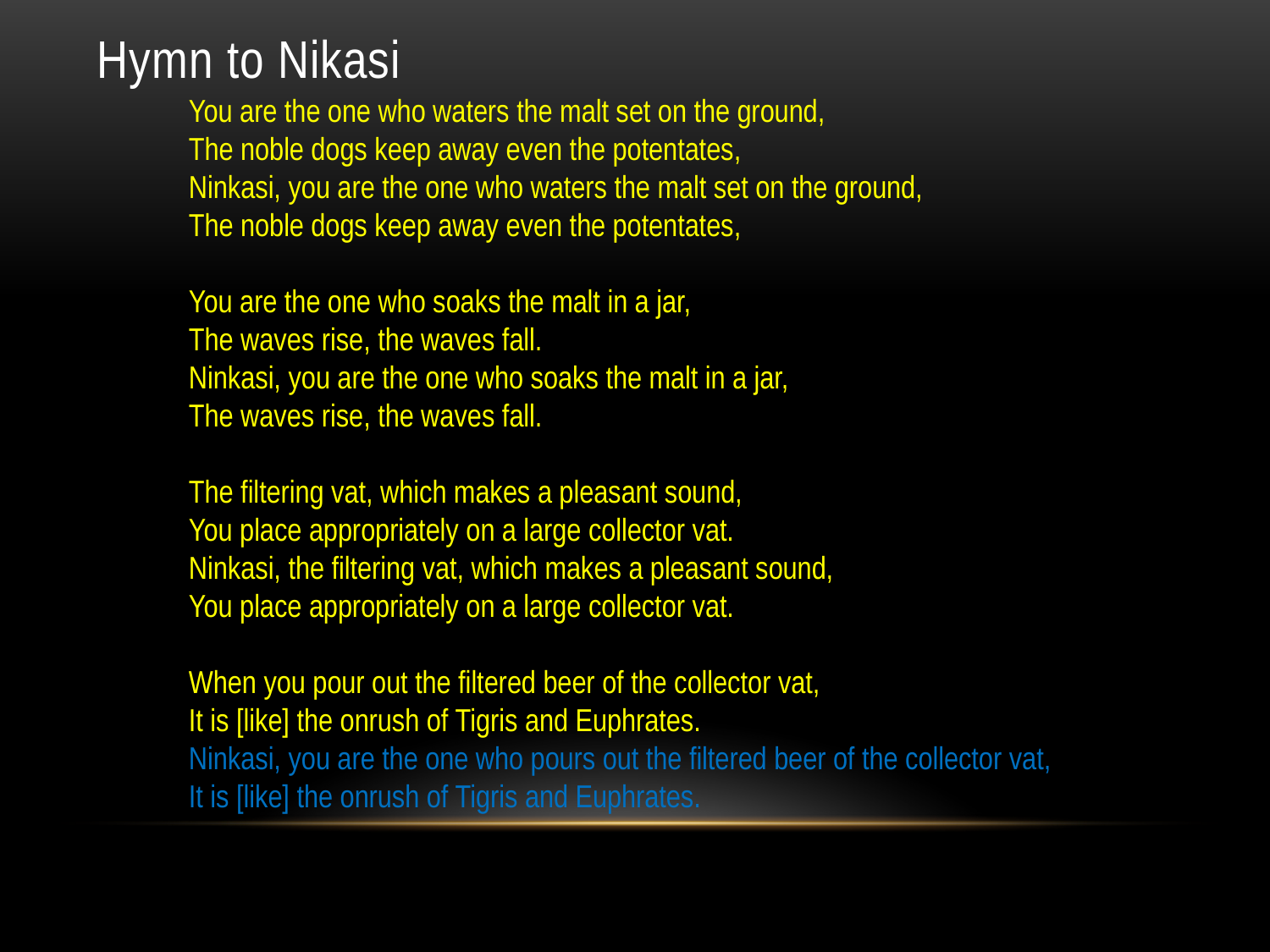

# Hymn to Nikasi
    You are the one who waters the malt set on the ground,
    The noble dogs keep away even the potentates,
    Ninkasi, you are the one who waters the malt set on the ground,
    The noble dogs keep away even the potentates,

    You are the one who soaks the malt in a jar,
    The waves rise, the waves fall.
    Ninkasi, you are the one who soaks the malt in a jar,
    The waves rise, the waves fall.

    The filtering vat, which makes a pleasant sound,
    You place appropriately on a large collector vat.
    Ninkasi, the filtering vat, which makes a pleasant sound,
    You place appropriately on a large collector vat.

    When you pour out the filtered beer of the collector vat,
    It is [like] the onrush of Tigris and Euphrates.
    Ninkasi, you are the one who pours out the filtered beer of the collector vat,
    It is [like] the onrush of Tigris and Euphrates.